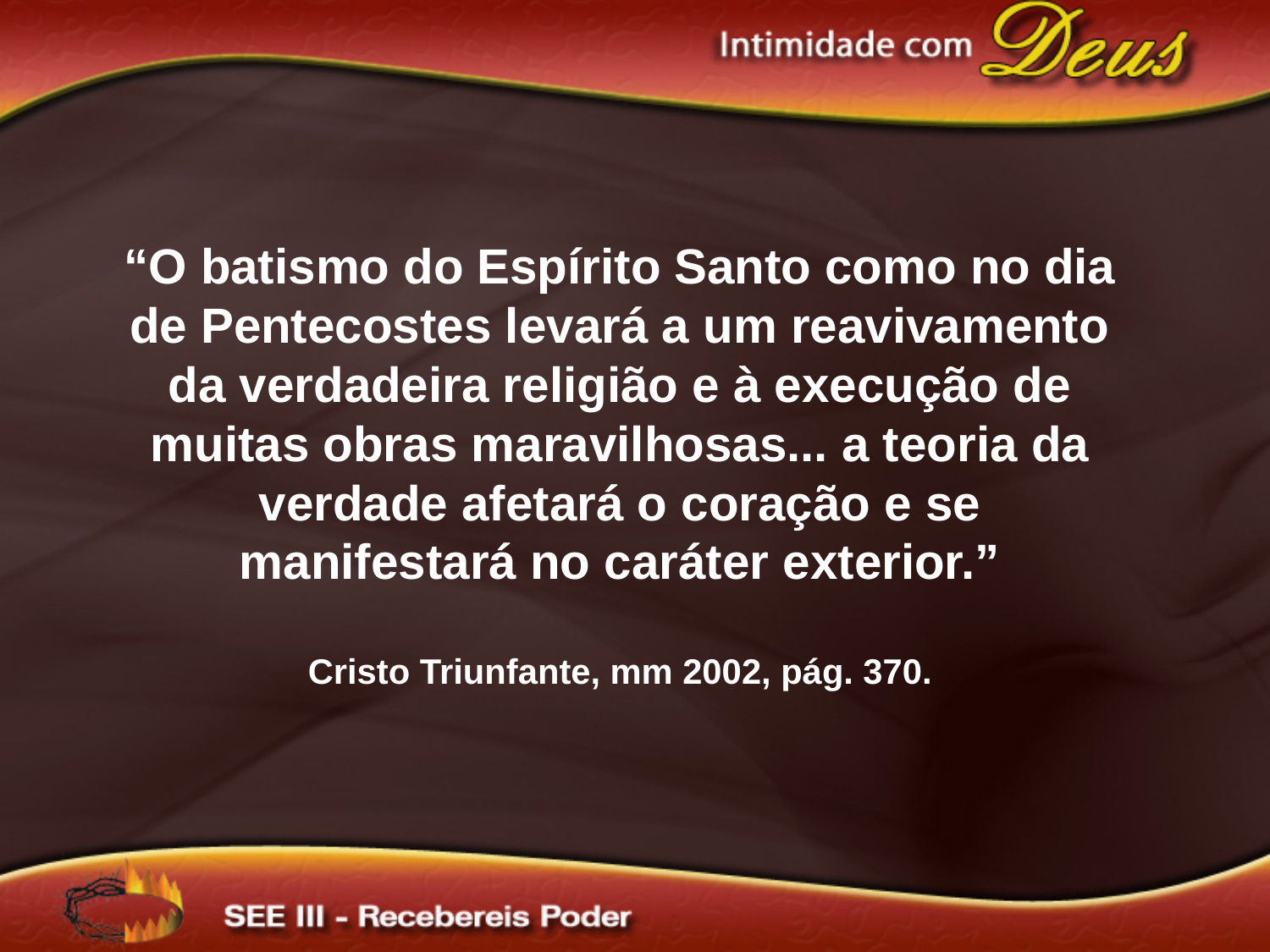

“O batismo do Espírito Santo como no dia de Pentecostes levará a um reavivamento da verdadeira religião e à execução de muitas obras maravilhosas... a teoria da verdade afetará o coração e se manifestará no caráter exterior.”

Cristo Triunfante, mm 2002, pág. 370.